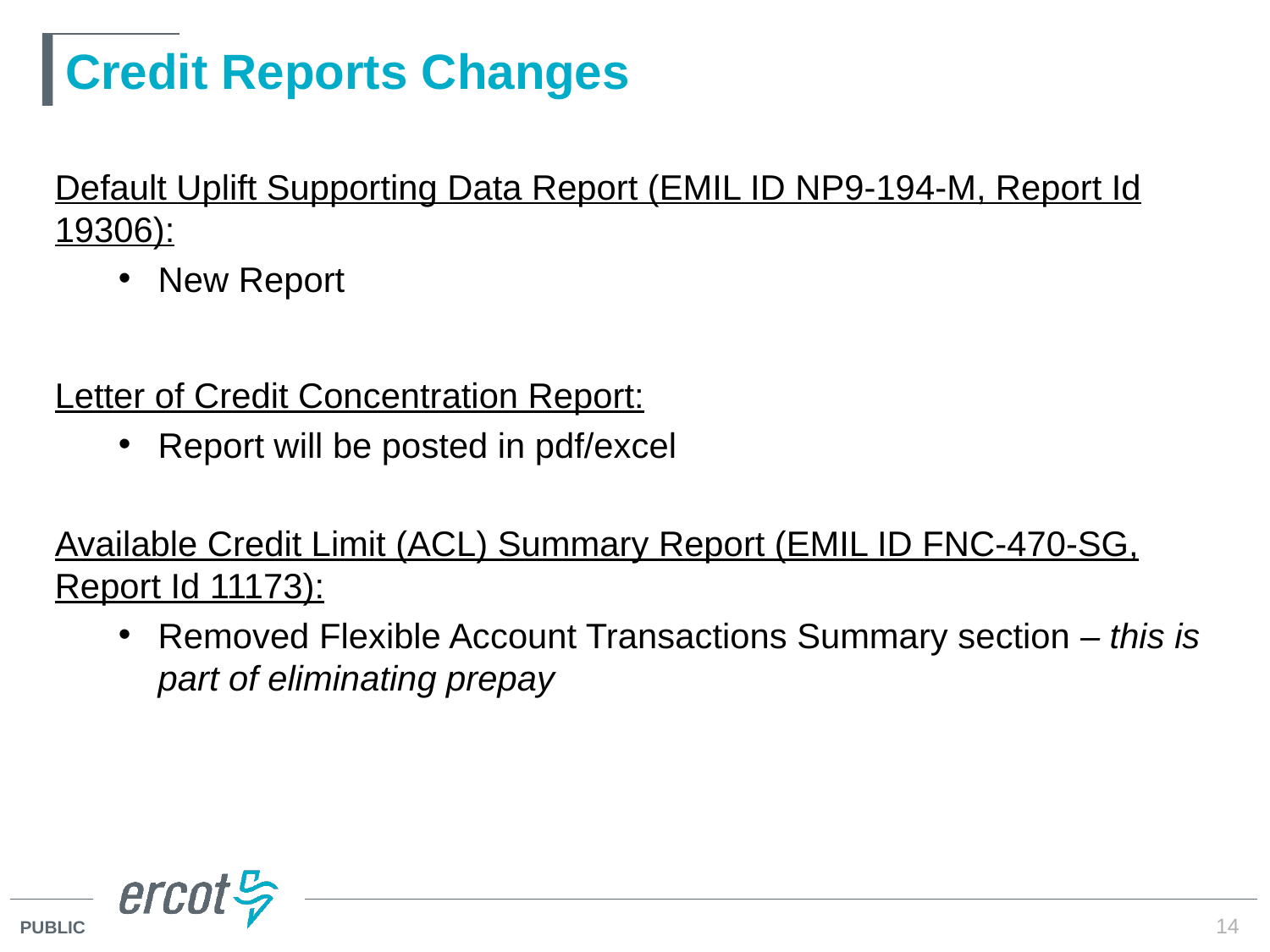

# Credit Reports Changes
Default Uplift Supporting Data Report (EMIL ID NP9-194-M, Report Id 19306):
New Report

Letter of Credit Concentration Report:
Report will be posted in pdf/excel

Available Credit Limit (ACL) Summary Report (EMIL ID FNC-470-SG, Report Id 11173):
Removed Flexible Account Transactions Summary section – this is part of eliminating prepay

14